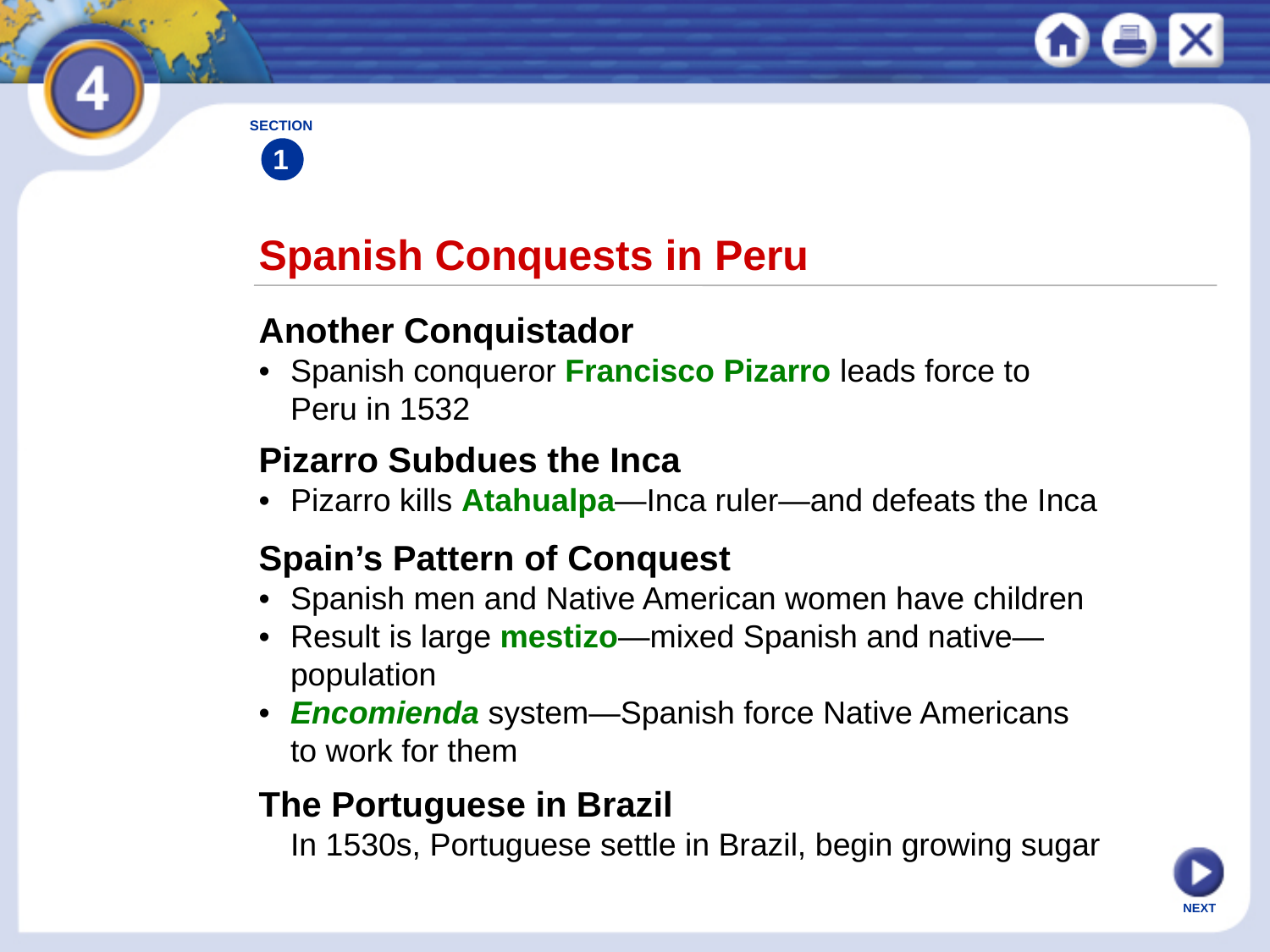

SECTION
1

Spanish Conquests in Peru

Another Conquistador
•	Spanish conqueror Francisco Pizarro leads force to
	Peru in 1532
Pizarro Subdues the Inca
•	Pizarro kills Atahualpa—Inca ruler—and defeats the Inca
Spain’s Pattern of Conquest
•	Spanish men and Native American women have children
•	Result is large mestizo—mixed Spanish and native—
	population
•	Encomienda system—Spanish force Native Americans
	to work for them
The Portuguese in Brazil
	In 1530s, Portuguese settle in Brazil, begin growing sugar

NEXT